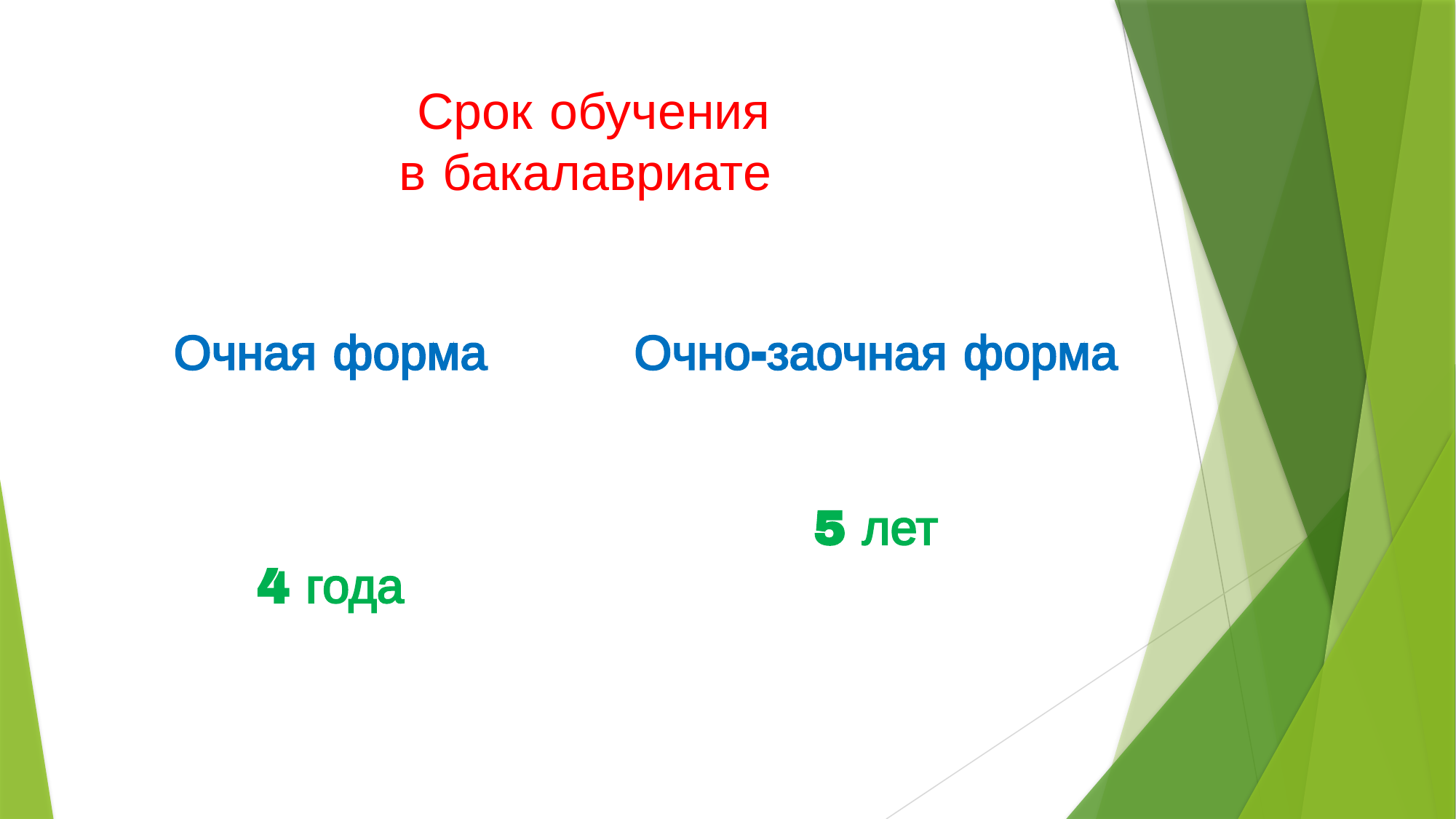

# Срок обучения в бакалавриате
Очная форма

4 года
Очно-заочная форма

5 лет